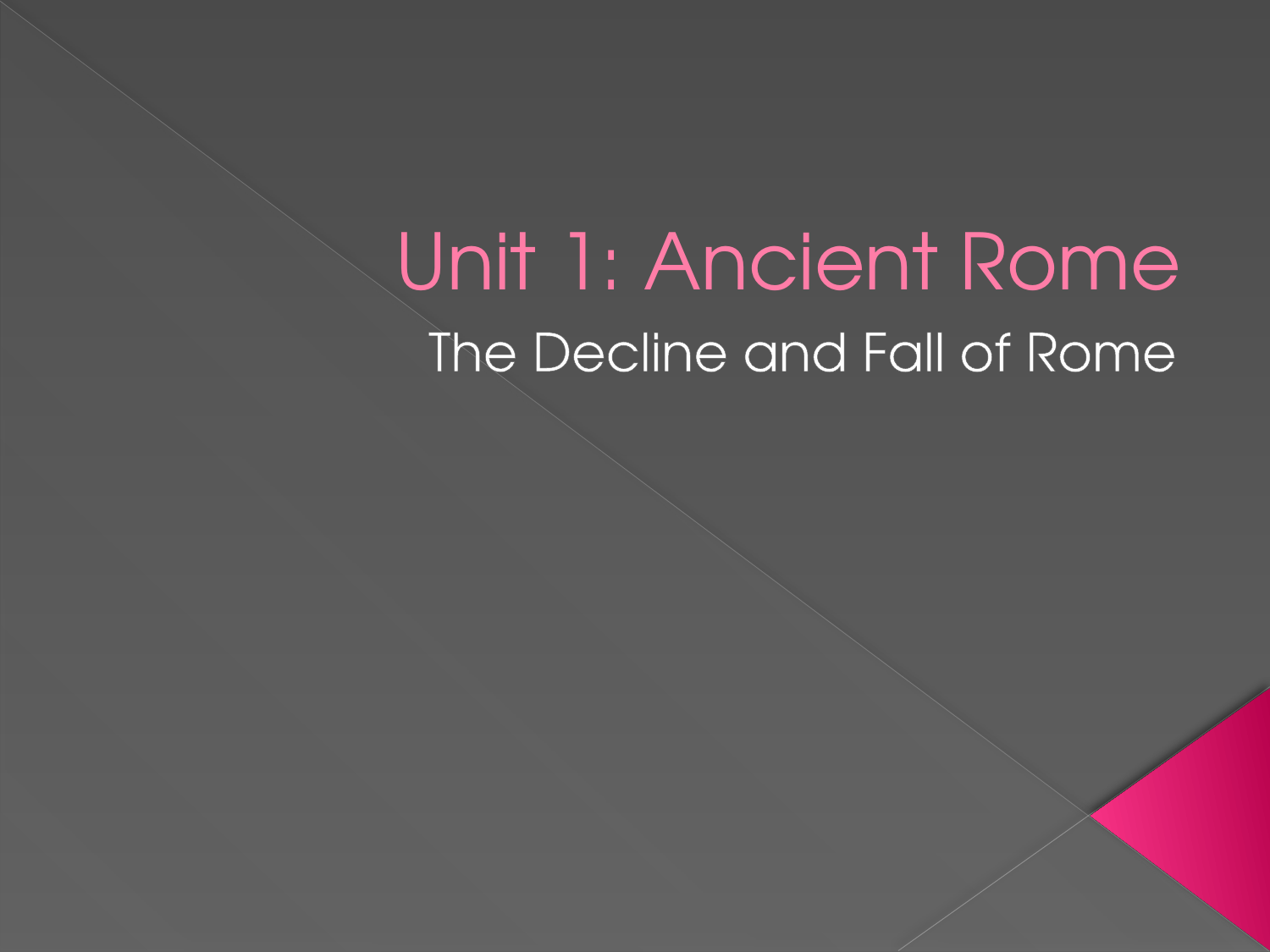

# Unit 1: Ancient Rome
The Decline and Fall of Rome